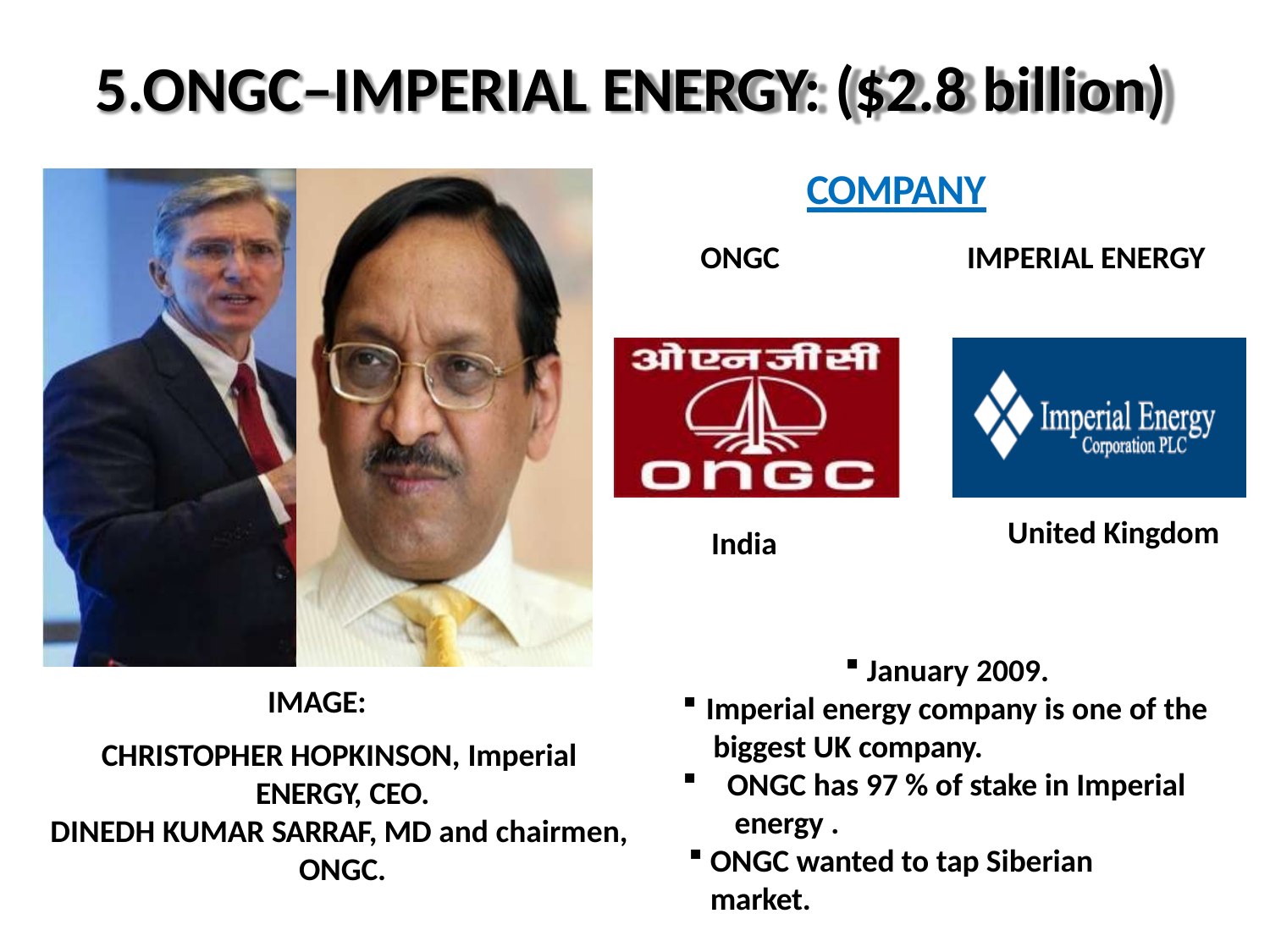

# 5.ONGC–IMPERIAL ENERGY: ($2.8 billion)

COMPANY
ONGC	IMPERIAL ENERGY

United Kingdom
India
January 2009.
Imperial energy company is one of the  biggest UK company.
ONGC has 97 % of stake in Imperial  energy .
ONGC wanted to tap Siberian market.
IMAGE:
CHRISTOPHER HOPKINSON, Imperial  ENERGY, CEO.
DINEDH KUMAR SARRAF, MD and chairmen,  ONGC.